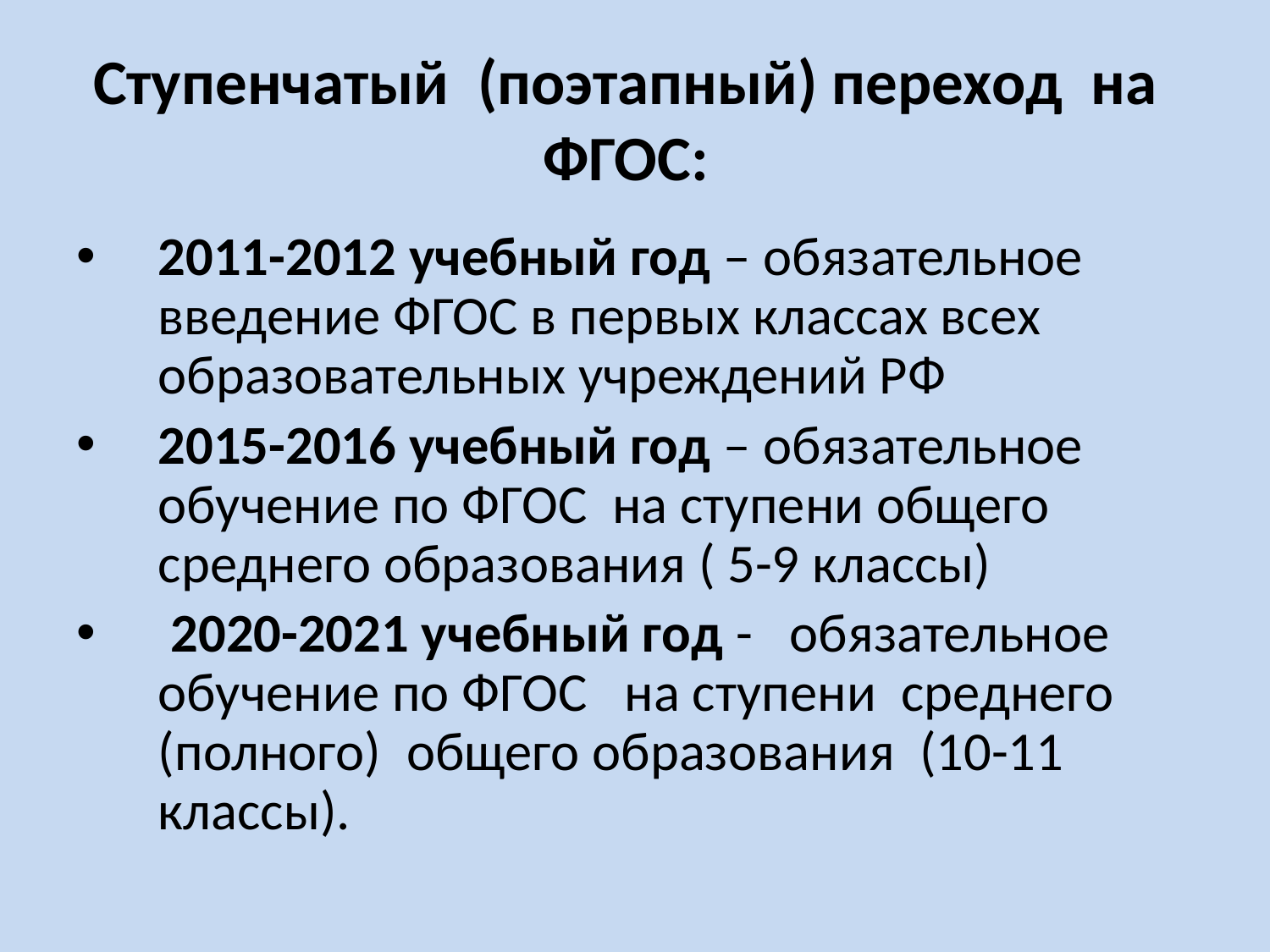

# Cтупенчатый  (поэтапный) переход  на ФГОС:
2011-2012 учебный год – обязательное введение ФГОС в первых классах всех образовательных учреждений РФ
2015-2016 учебный год – обязательное обучение по ФГОС  на ступени общего среднего образования ( 5-9 классы)
 2020-2021 учебный год -   обязательное обучение по ФГОС   на ступени  среднего (полного)  общего образования  (10-11 классы).